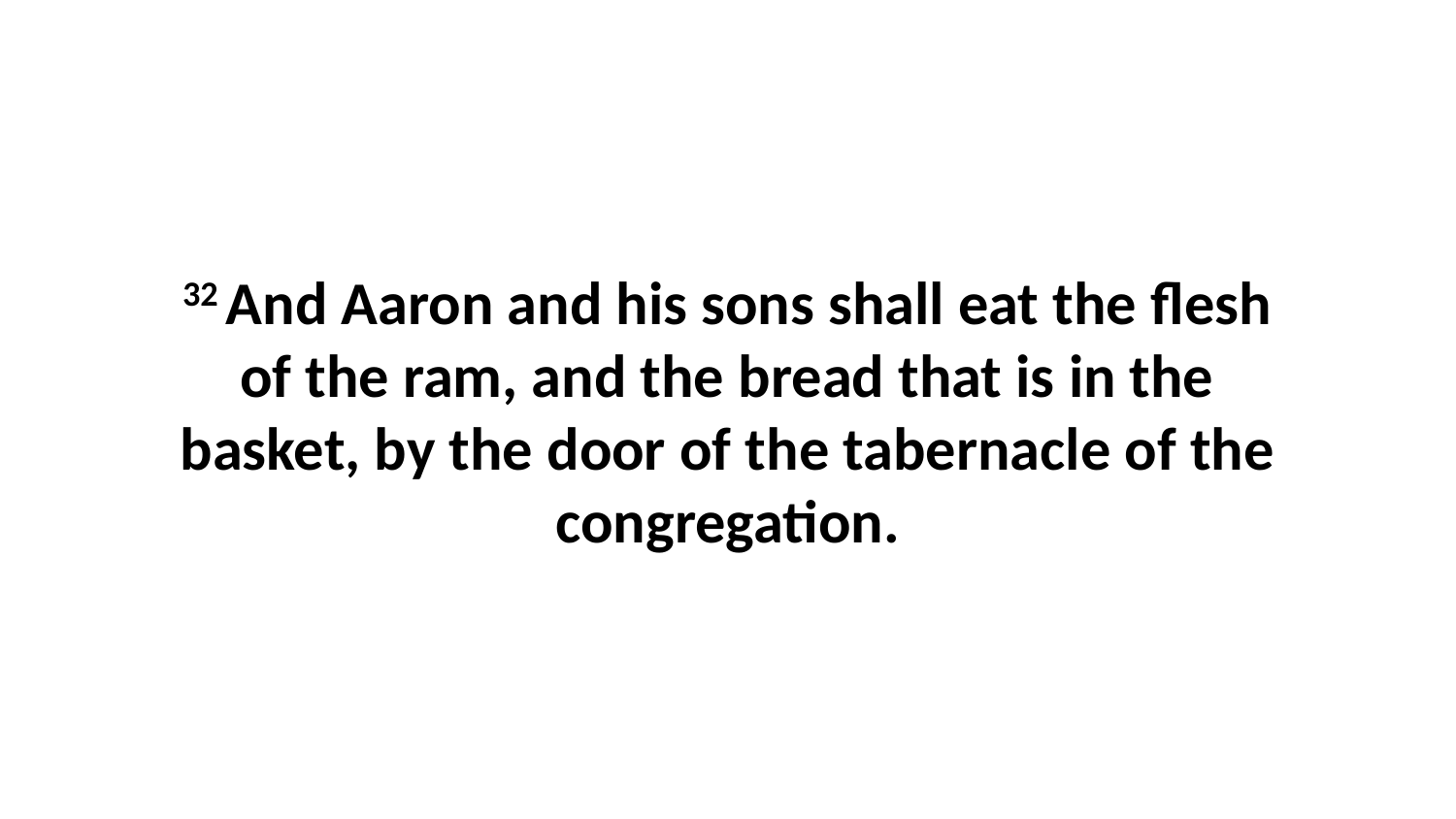

32 And Aaron and his sons shall eat the flesh of the ram, and the bread that is in the basket, by the door of the tabernacle of the congregation.